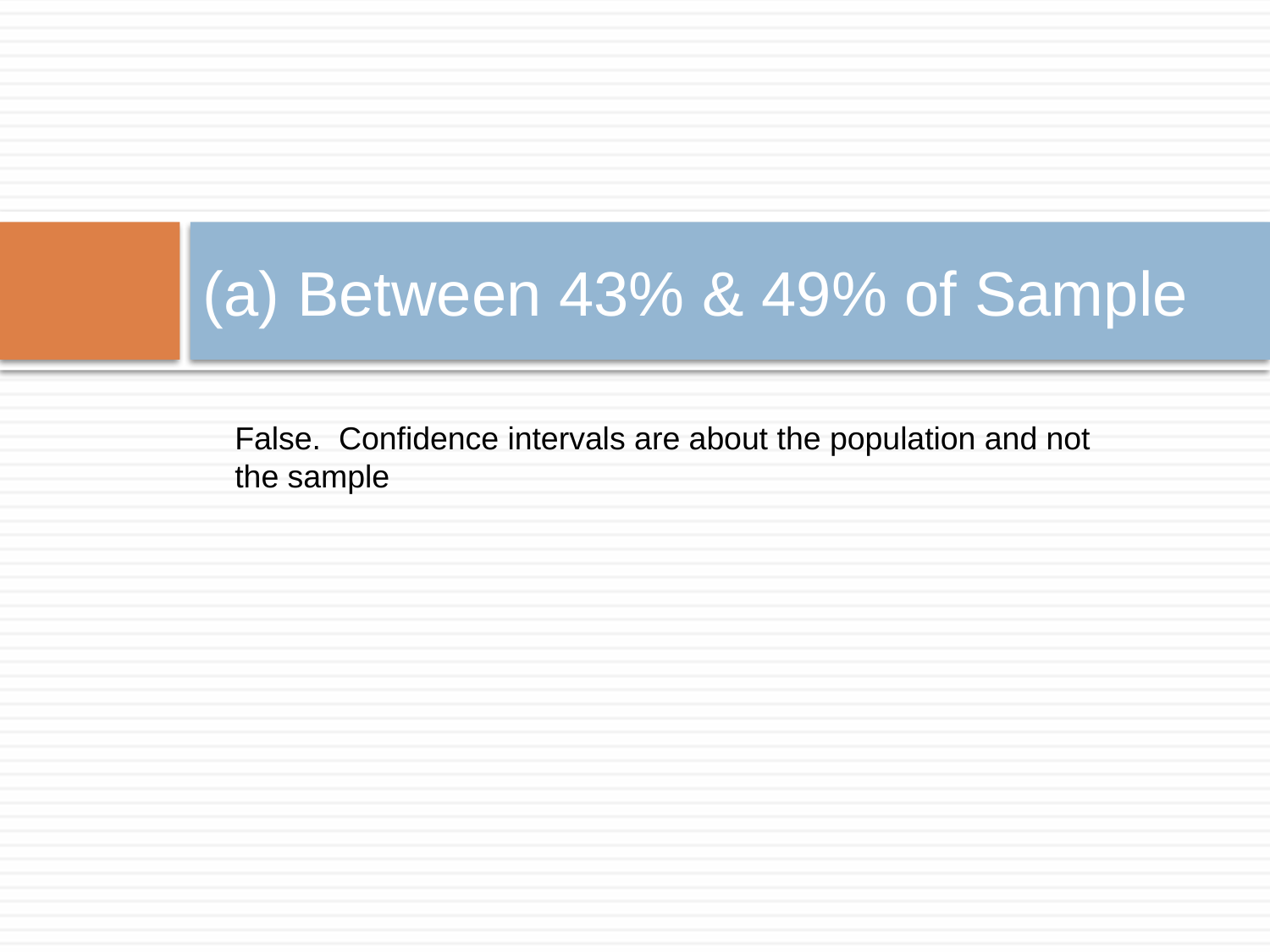

# (a) Between 43% & 49% of Sample
False.  Confidence intervals are about the population and not the sample